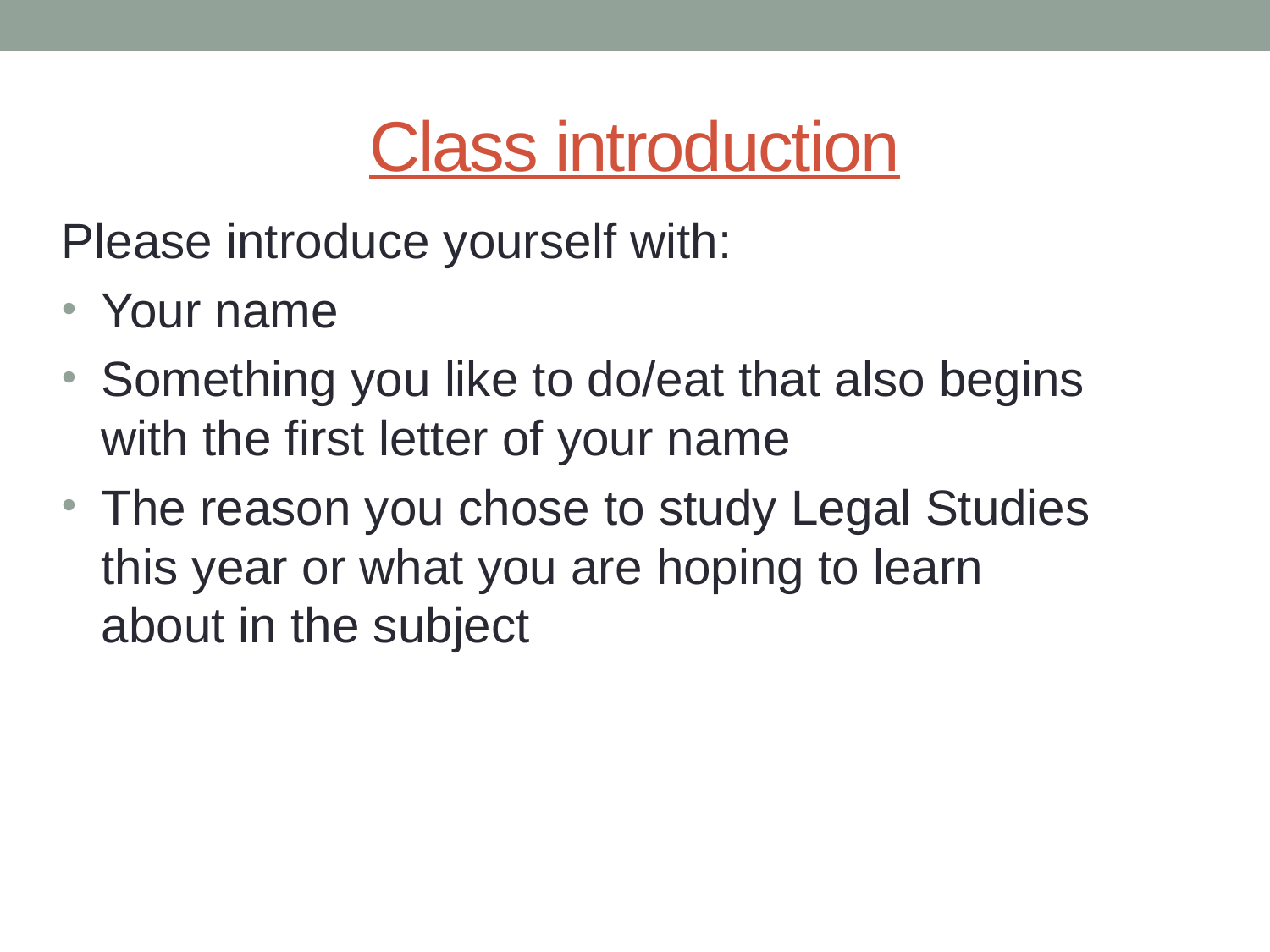

# Class introduction
Please introduce yourself with:
Your name
Something you like to do/eat that also begins with the first letter of your name
The reason you chose to study Legal Studies this year or what you are hoping to learn about in the subject